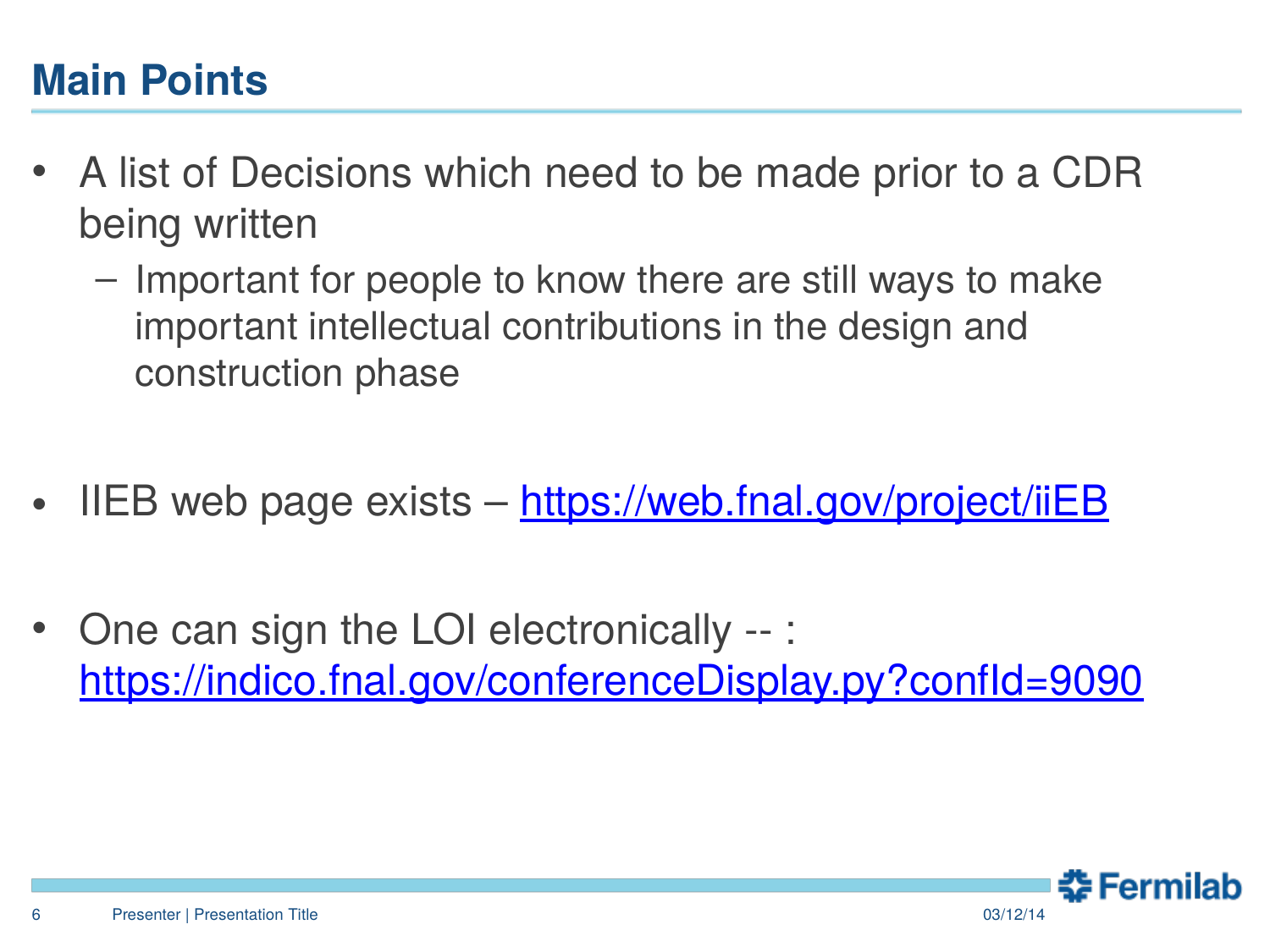

# Main Points
A list of Decisions which need to be made prior to a CDR being written
Important for people to know there are still ways to make important intellectual contributions in the design and construction phase

IIEB web page exists – https://web.fnal.gov/project/iiEB

One can sign the LOI electronically -- :  https://indico.fnal.gov/conferenceDisplay.py?confId=9090

6
Presenter | Presentation Title
03/12/14